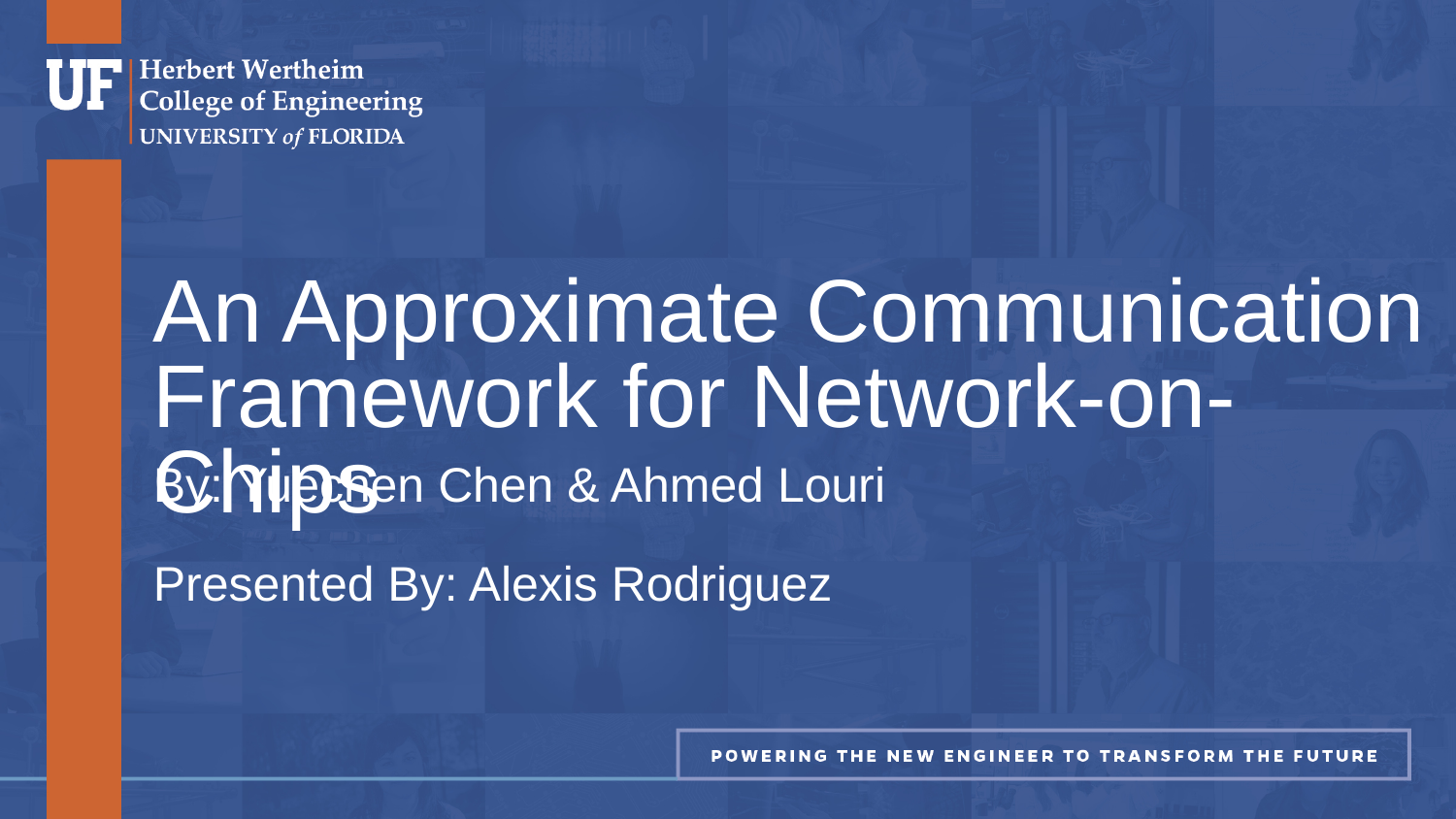

# An Approximate Communication Framework for Network-on-Chips
By: Yuechen Chen & Ahmed Louri
Presented By: Alexis Rodriguez